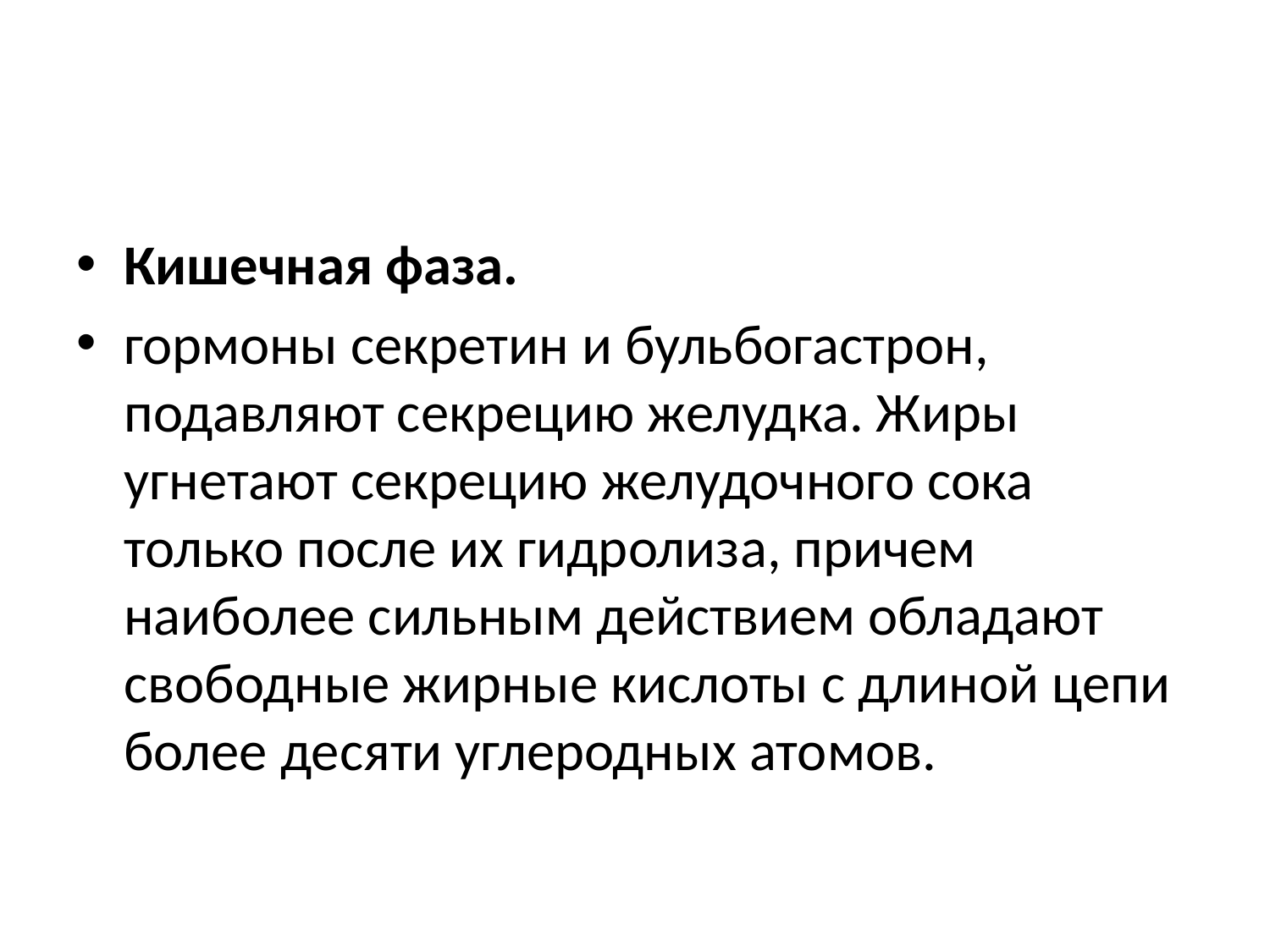

#
Кишечная фаза.
гормоны секретин и бульбогастрон, подавляют секрецию желудка. Жиры угнетают секрецию желудочного сока только после их гидролиза, причем наиболее сильным действием обладают свободные жирные кислоты с длиной цепи более десяти углеродных атомов.